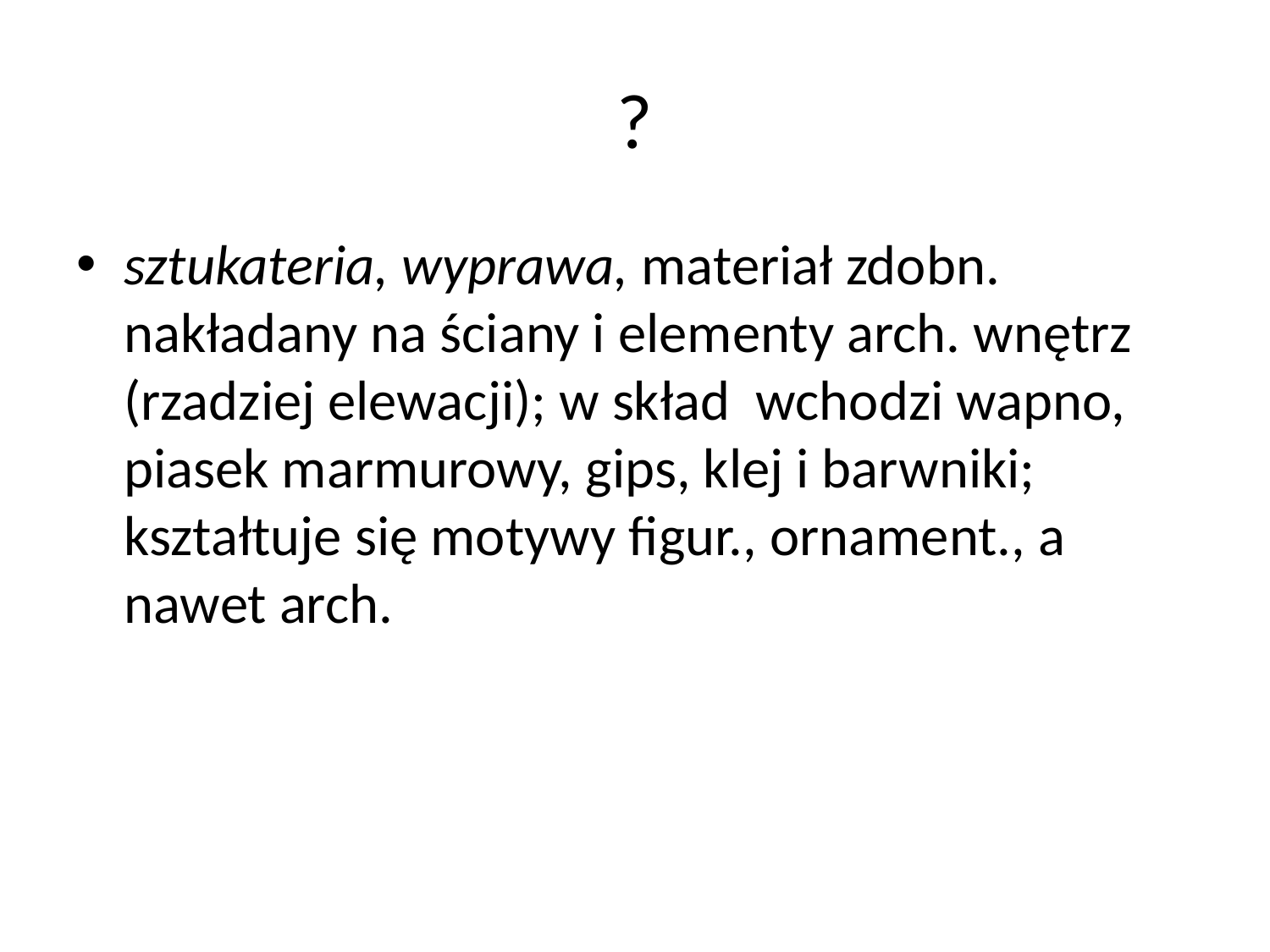

# ?
sztukateria, wyprawa, materiał zdobn. nakładany na ściany i elementy arch. wnętrz (rzadziej elewacji); w skład  wchodzi wapno, piasek marmurowy, gips, klej i barwniki;  kształtuje się motywy figur., ornament., a nawet arch.